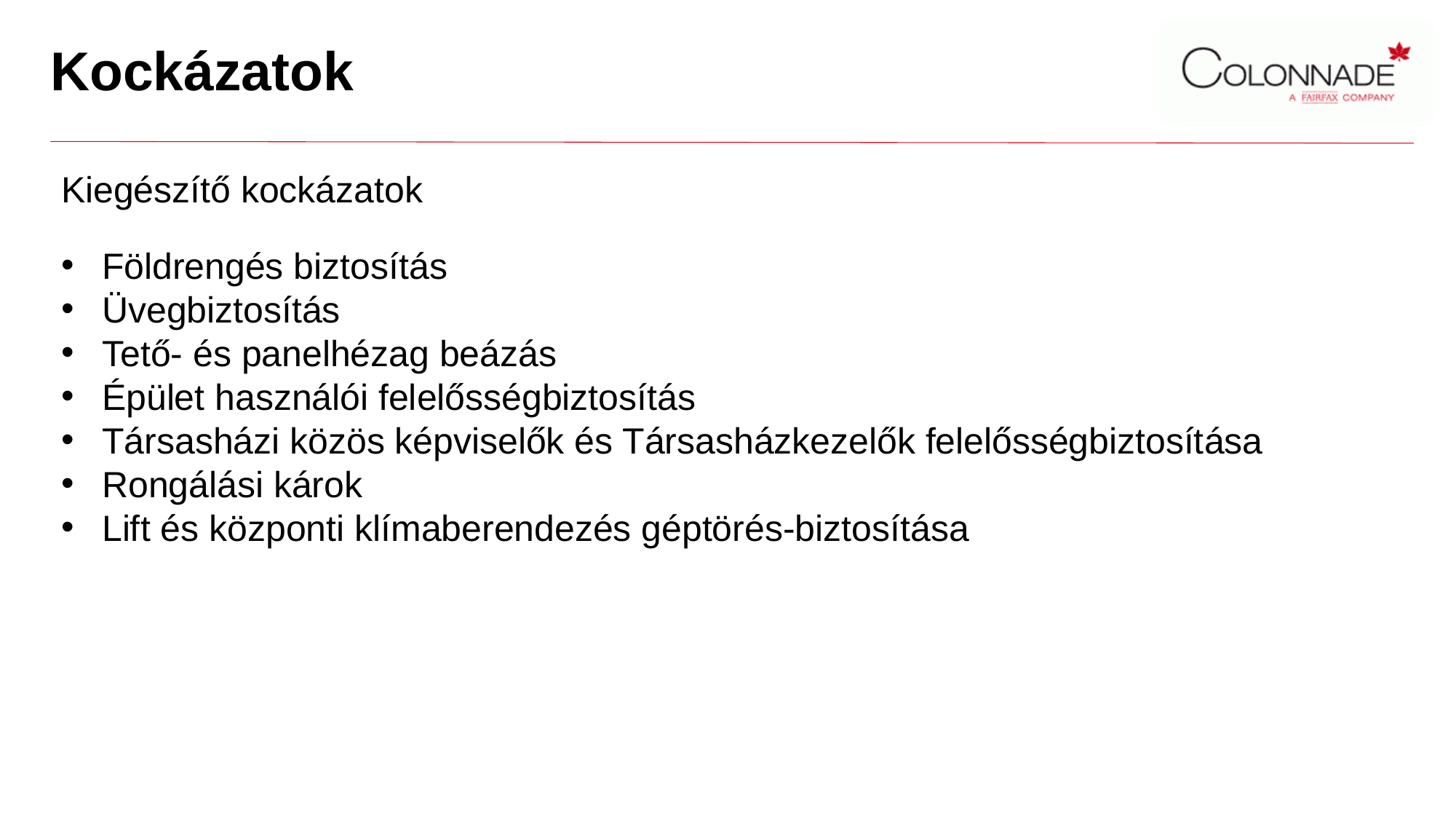

# Kockázatok
Kiegészítő kockázatok

Földrengés biztosítás
Üvegbiztosítás
Tető- és panelhézag beázás
Épület használói felelősségbiztosítás
Társasházi közös képviselők és Társasházkezelők felelősségbiztosítása
Rongálási károk
Lift és központi klímaberendezés géptörés-biztosítása